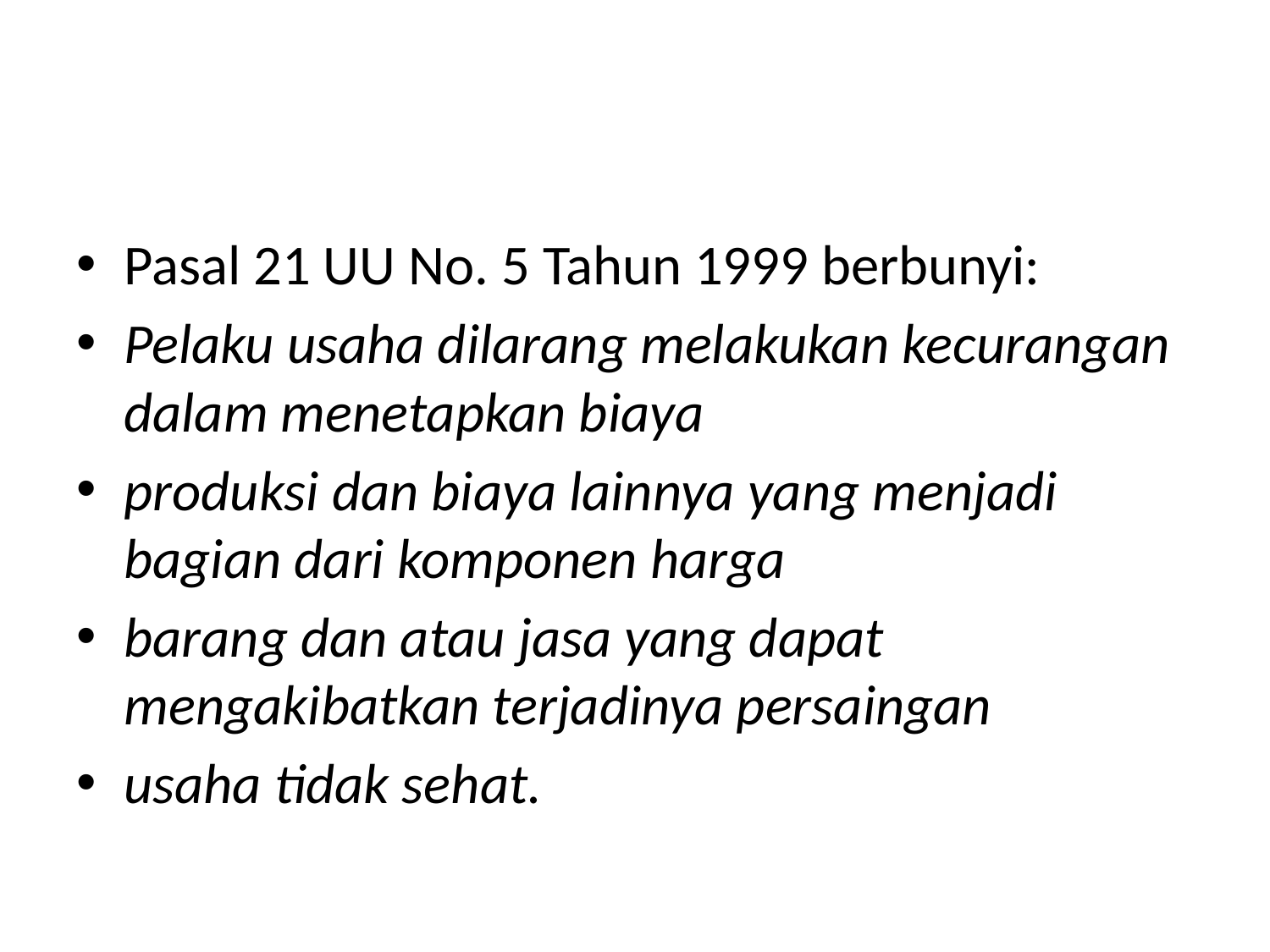

#
Pasal 21 UU No. 5 Tahun 1999 berbunyi:
Pelaku usaha dilarang melakukan kecurangan dalam menetapkan biaya
produksi dan biaya lainnya yang menjadi bagian dari komponen harga
barang dan atau jasa yang dapat mengakibatkan terjadinya persaingan
usaha tidak sehat.